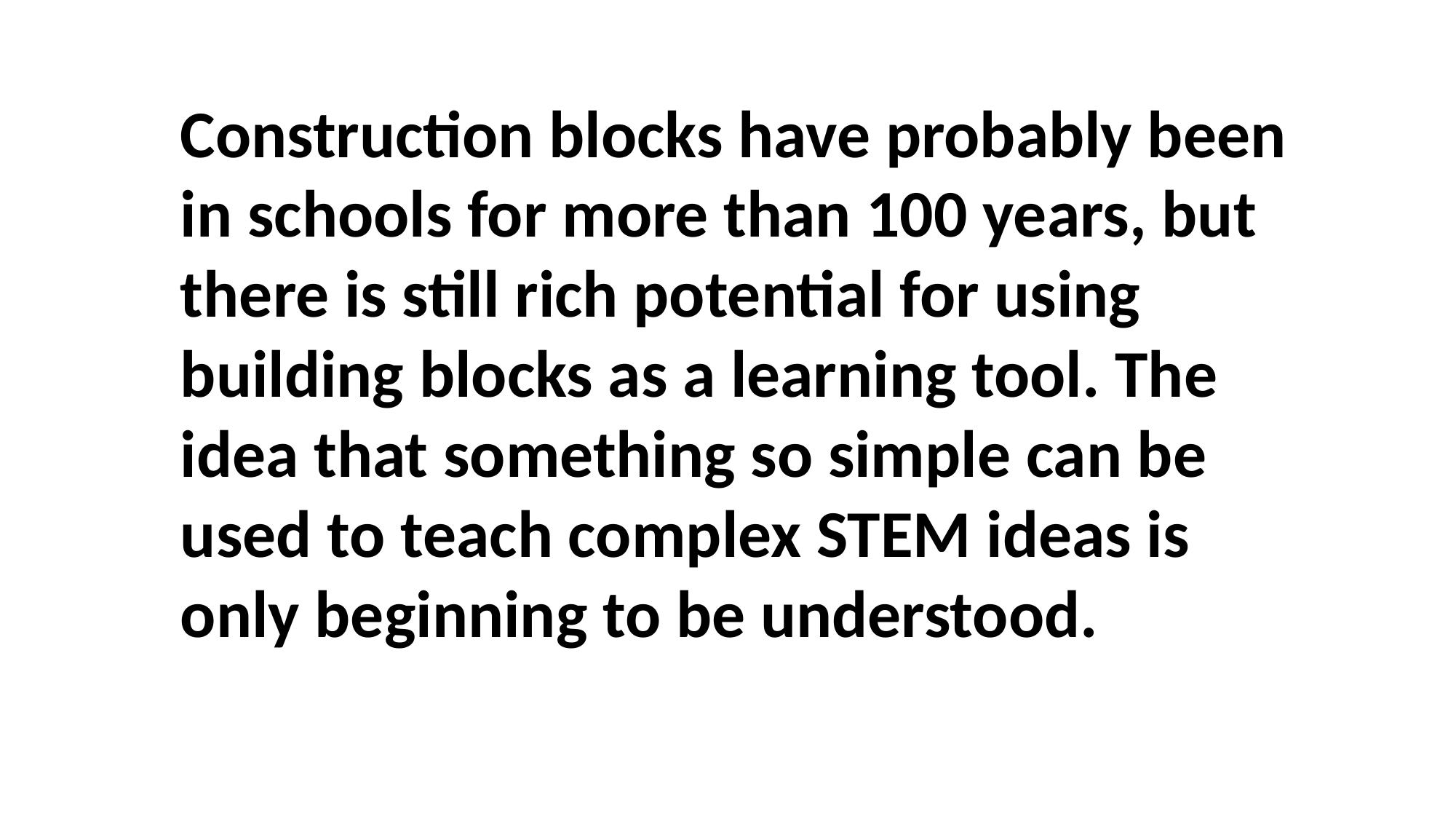

Construction blocks have probably been in schools for more than 100 years, but there is still rich potential for using building blocks as a learning tool. The idea that something so simple can be used to teach complex STEM ideas is only beginning to be understood.